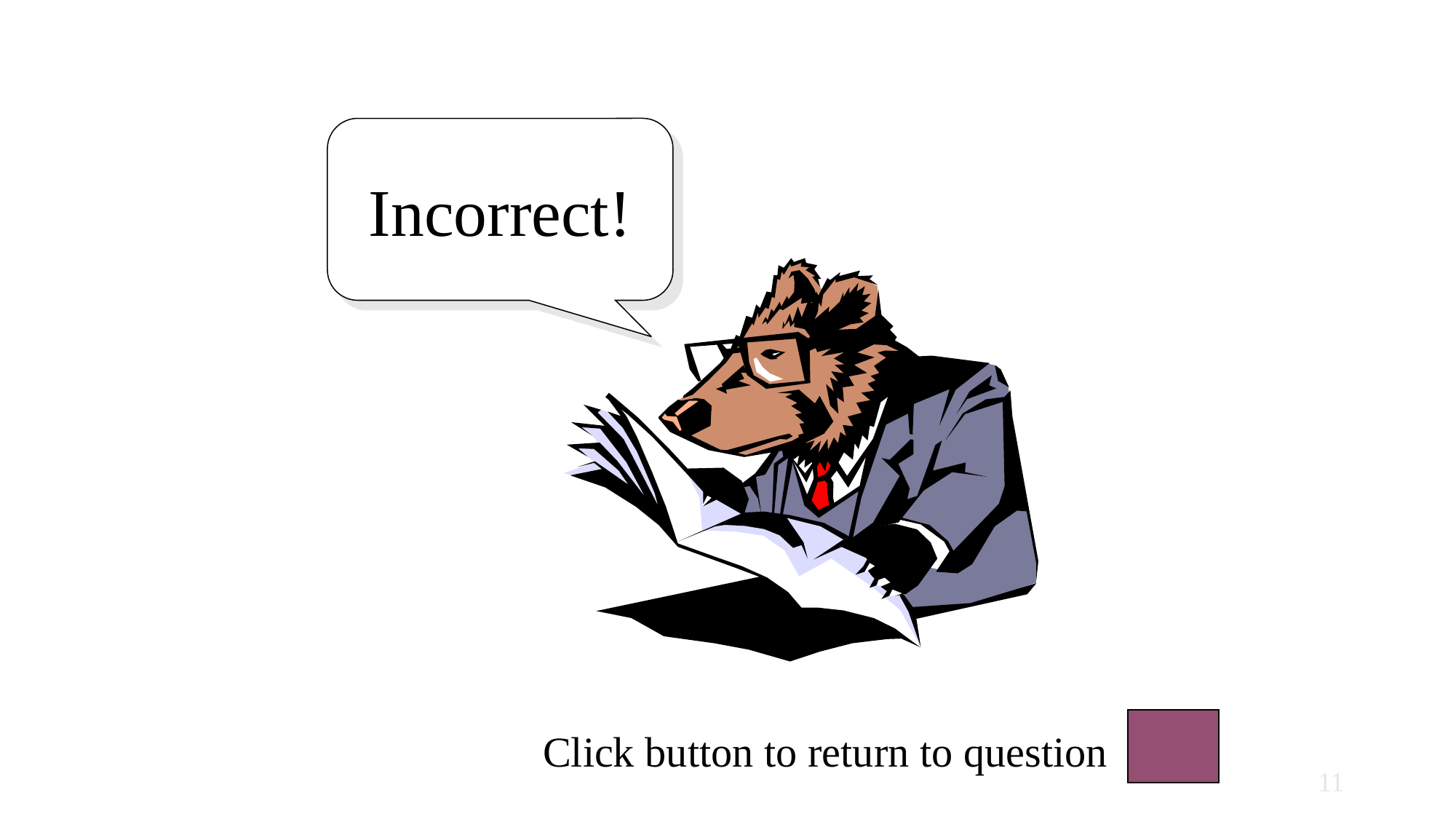

Incorrect!

Click button to return to question
11